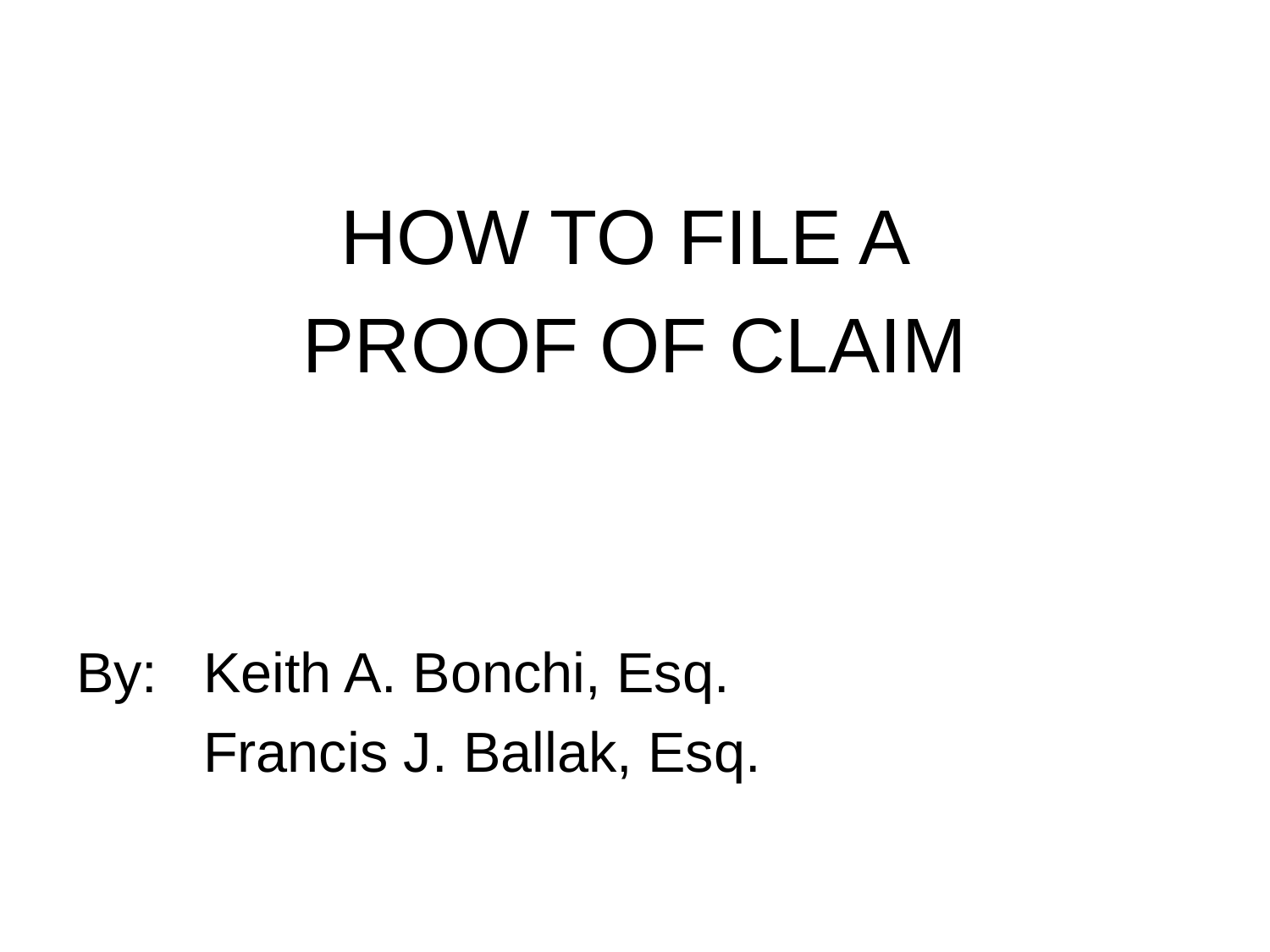

HOW TO FILE A
PROOF OF CLAIM

By:	Keith A. Bonchi, Esq.
	Francis J. Ballak, Esq.